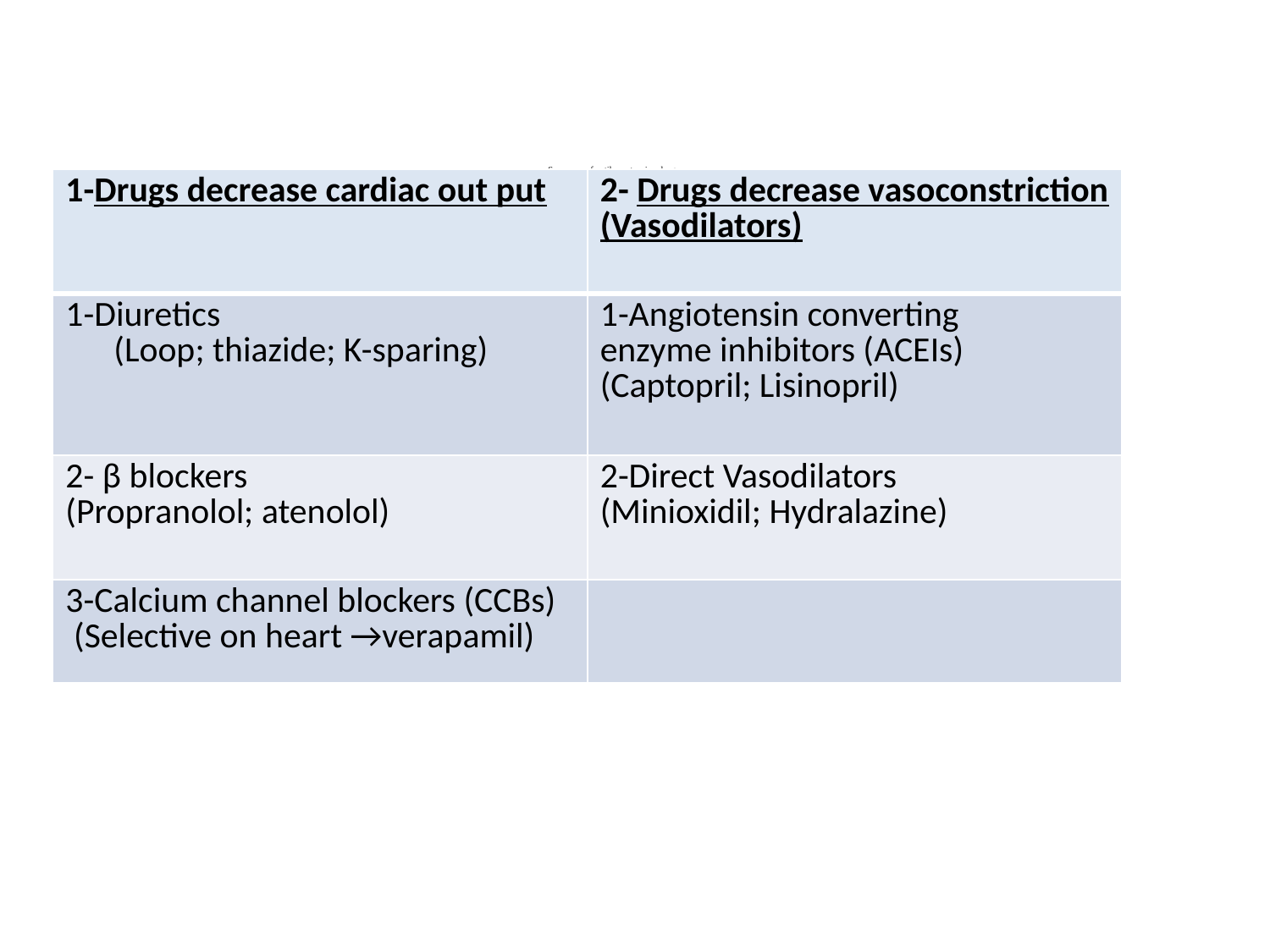

# Summary of antihypertensive drugs
| 1-Drugs decrease cardiac out put | 2- Drugs decrease vasoconstriction (Vasodilators) |
| --- | --- |
| 1-Diuretics (Loop; thiazide; K-sparing) | 1-Angiotensin converting enzyme inhibitors (ACEIs) (Captopril; Lisinopril) |
| 2- β blockers (Propranolol; atenolol) | 2-Direct Vasodilators (Minioxidil; Hydralazine) |
| 3-Calcium channel blockers (CCBs) (Selective on heart →verapamil) |  |